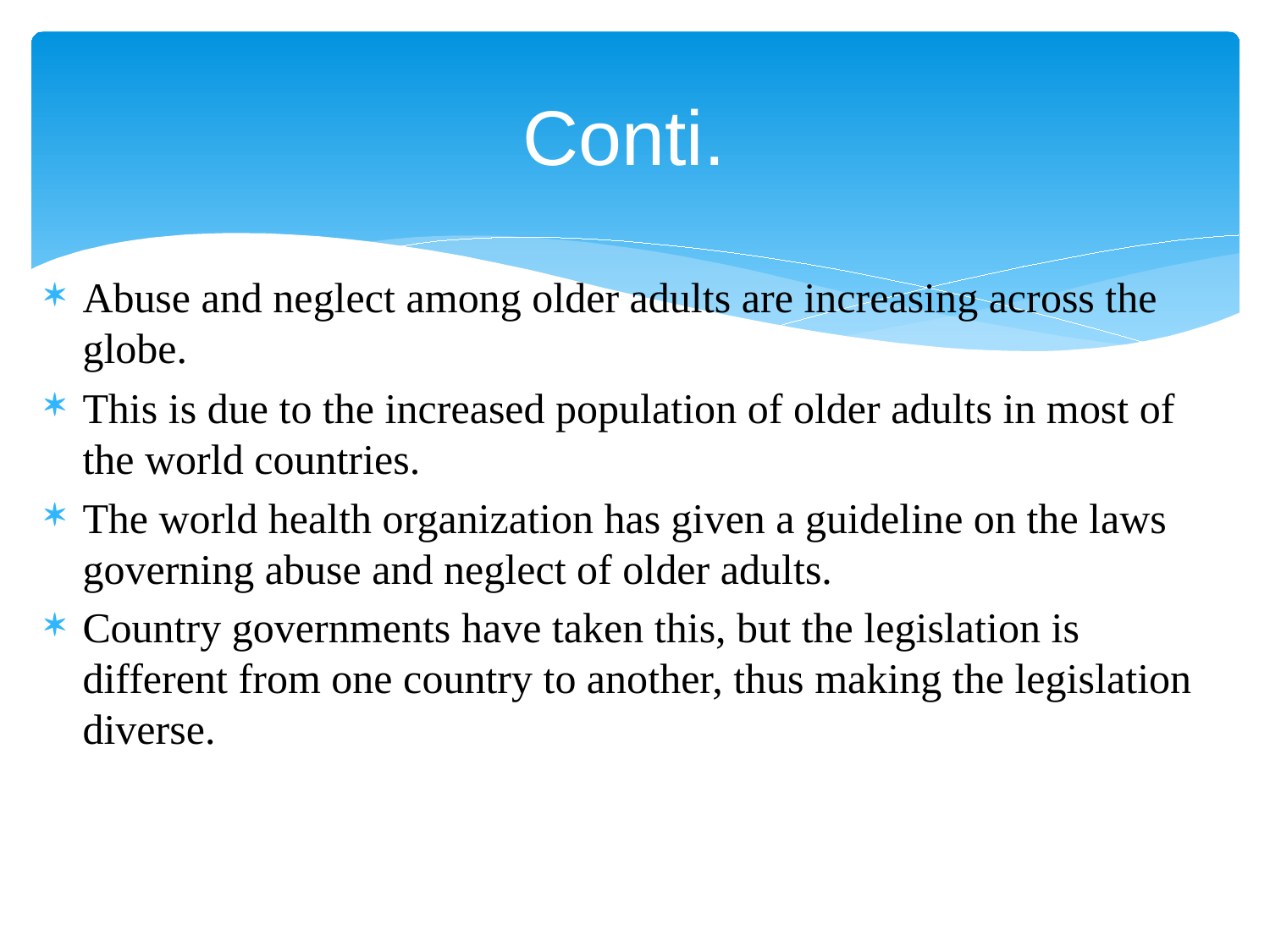

# Conti.
Abuse and neglect among older adults are increasing across the globe.
This is due to the increased population of older adults in most of the world countries.
The world health organization has given a guideline on the laws governing abuse and neglect of older adults.
Country governments have taken this, but the legislation is different from one country to another, thus making the legislation diverse.